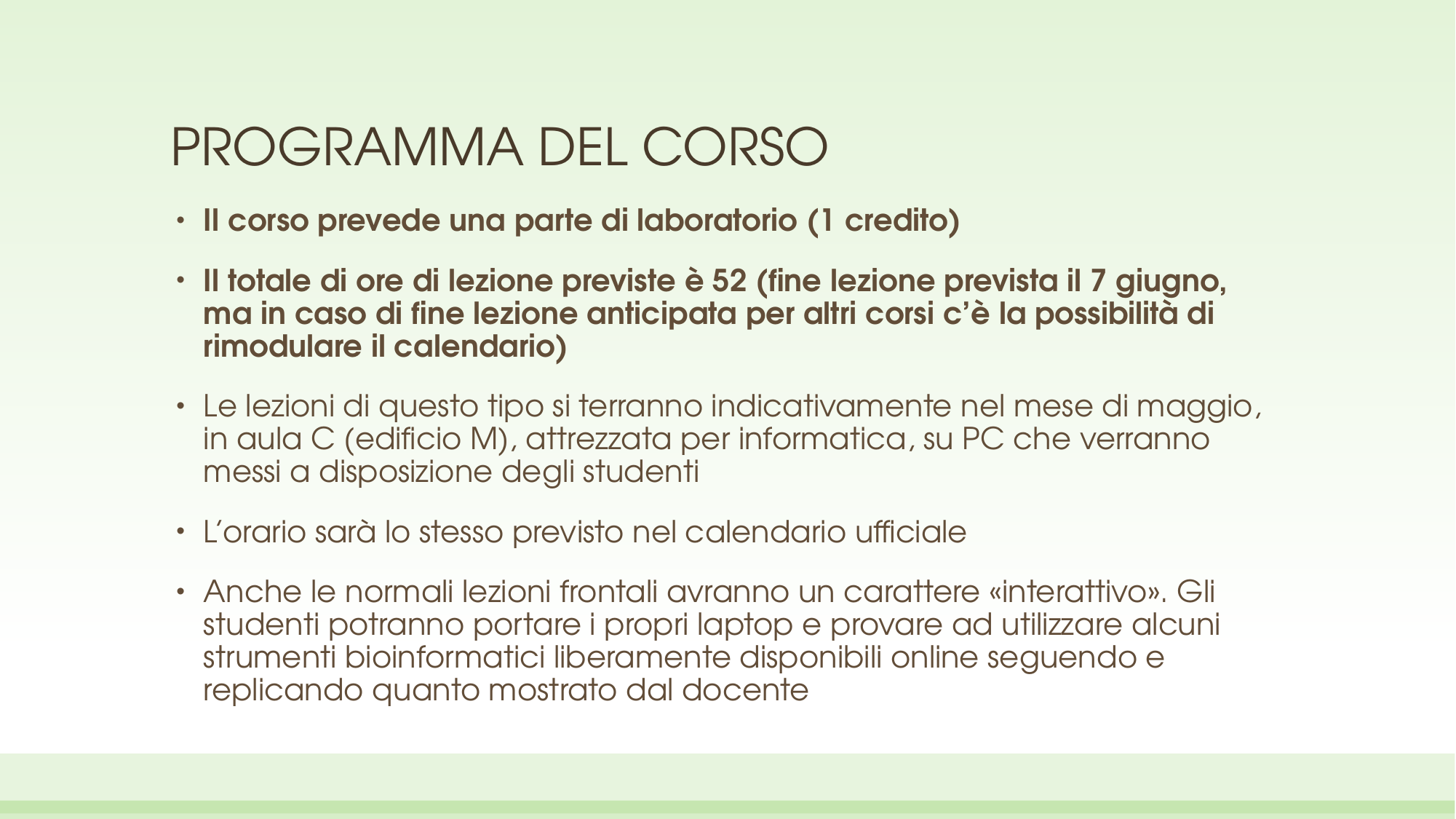

# PROGRAMMA DEL CORSO
Il corso prevede una parte di laboratorio (1 credito)
Il totale di ore di lezione previste è 52 (fine lezione prevista il 7 giugno, ma in caso di fine lezione anticipata per altri corsi c’è la possibilità di rimodulare il calendario)
Le lezioni di questo tipo si terranno indicativamente nel mese di maggio, in aula C (edificio M), attrezzata per informatica, su PC che verranno messi a disposizione degli studenti
L’orario sarà lo stesso previsto nel calendario ufficiale
Anche le normali lezioni frontali avranno un carattere «interattivo». Gli studenti potranno portare i propri laptop e provare ad utilizzare alcuni strumenti bioinformatici liberamente disponibili online seguendo e replicando quanto mostrato dal docente